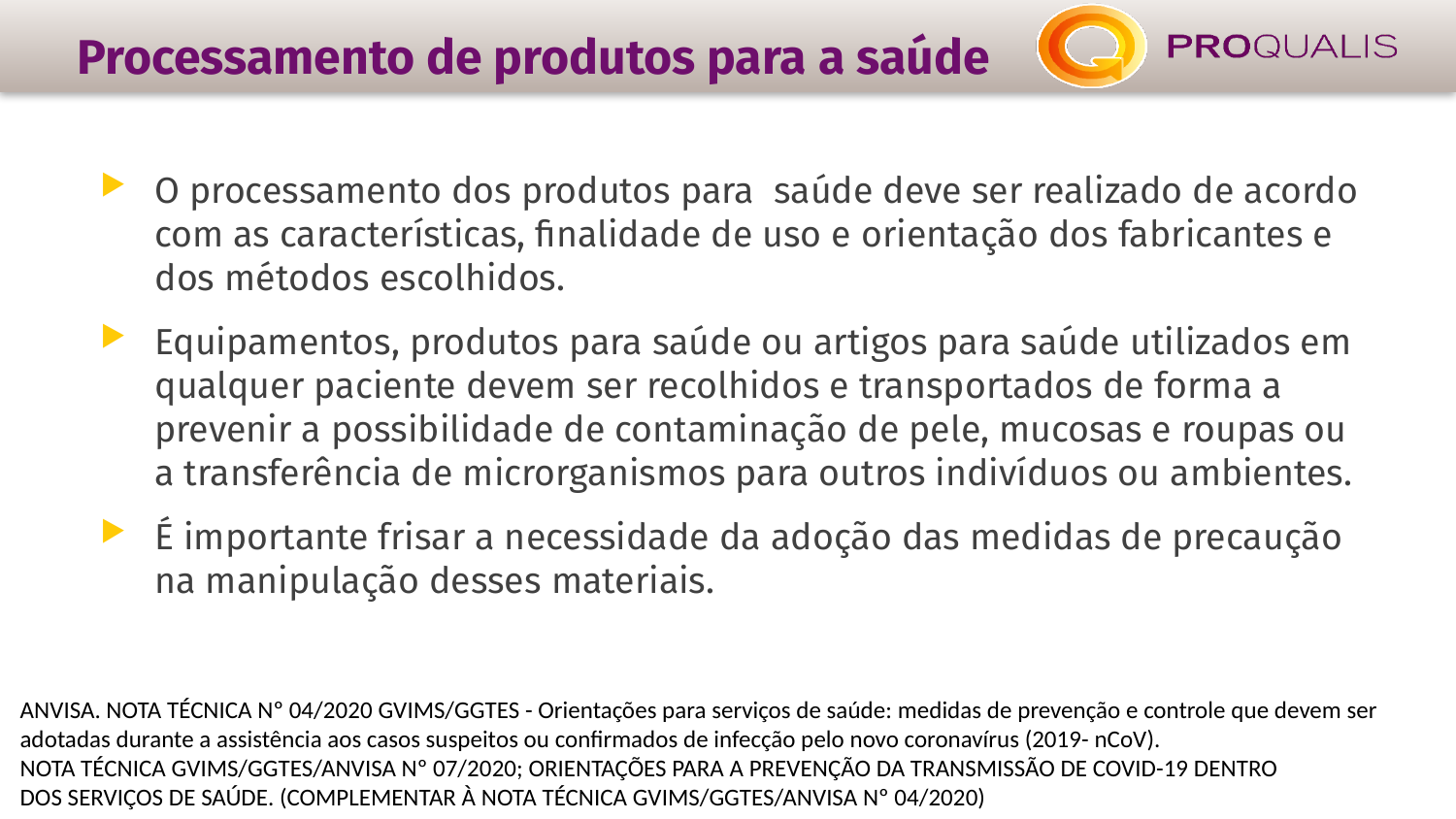

# Processamento de produtos para a saúde
O processamento dos produtos para  saúde deve ser realizado de acordo com as características, finalidade de uso e orientação dos fabricantes e dos métodos escolhidos.
Equipamentos, produtos para saúde ou artigos para saúde utilizados em qualquer paciente devem ser recolhidos e transportados de forma a prevenir a possibilidade de contaminação de pele, mucosas e roupas ou a transferência de microrganismos para outros indivíduos ou ambientes.
É importante frisar a necessidade da adoção das medidas de precaução na manipulação desses materiais.
ANVISA. NOTA TÉCNICA Nº 04/2020 GVIMS/GGTES - Orientações para serviços de saúde: medidas de prevenção e controle que devem ser
adotadas durante a assistência aos casos suspeitos ou confirmados de infecção pelo novo coronavírus (2019- nCoV).
NOTA TÉCNICA GVIMS/GGTES/ANVISA Nº 07/2020; ORIENTAÇÕES PARA A PREVENÇÃO DA TRANSMISSÃO DE COVID-19 DENTRO
DOS SERVIÇOS DE SAÚDE. (COMPLEMENTAR À NOTA TÉCNICA GVIMS/GGTES/ANVISA Nº 04/2020)